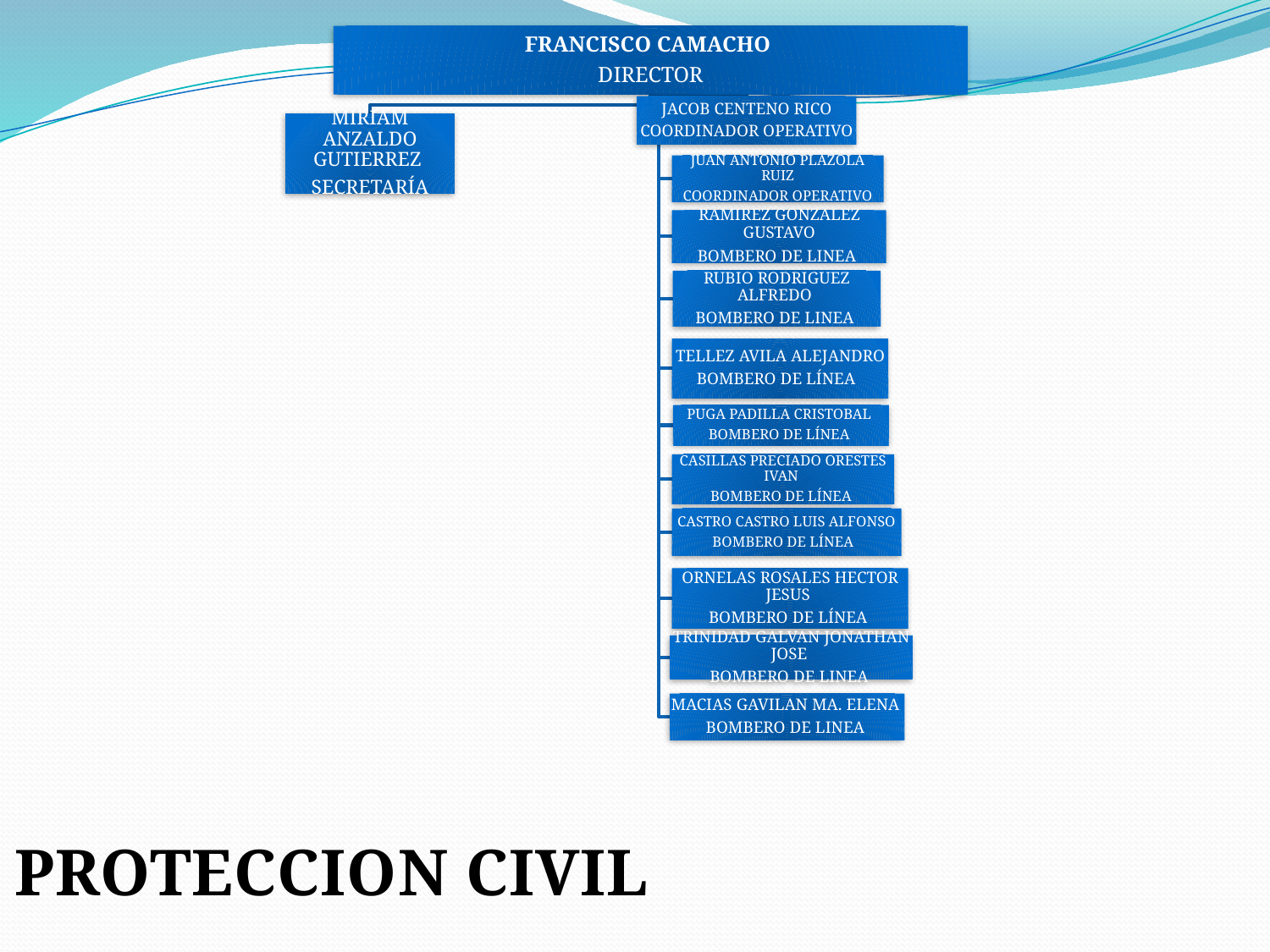

FRANCISCO CAMACHO
DIRECTOR
MIRIAM ANZALDO GUTIERREZ
SECRETARÍA
JACOB CENTENO RICO
COORDINADOR OPERATIVO
JUAN ANTONIO PLAZOLA RUIZ
COORDINADOR OPERATIVO
RAMIREZ GONZALEZ GUSTAVO
BOMBERO DE LINEA
RUBIO RODRIGUEZ ALFREDO
BOMBERO DE LINEA
TELLEZ AVILA ALEJANDRO
BOMBERO DE LÍNEA
PUGA PADILLA CRISTOBAL
BOMBERO DE LÍNEA
CASILLAS PRECIADO ORESTES IVAN
BOMBERO DE LÍNEA
CASTRO CASTRO LUIS ALFONSO
BOMBERO DE LÍNEA
ORNELAS ROSALES HECTOR JESUS
BOMBERO DE LÍNEA
TRINIDAD GALVAN JONATHAN JOSE
BOMBERO DE LINEA
MACIAS GAVILAN MA. ELENA
BOMBERO DE LINEA
PROTECCION CIVIL